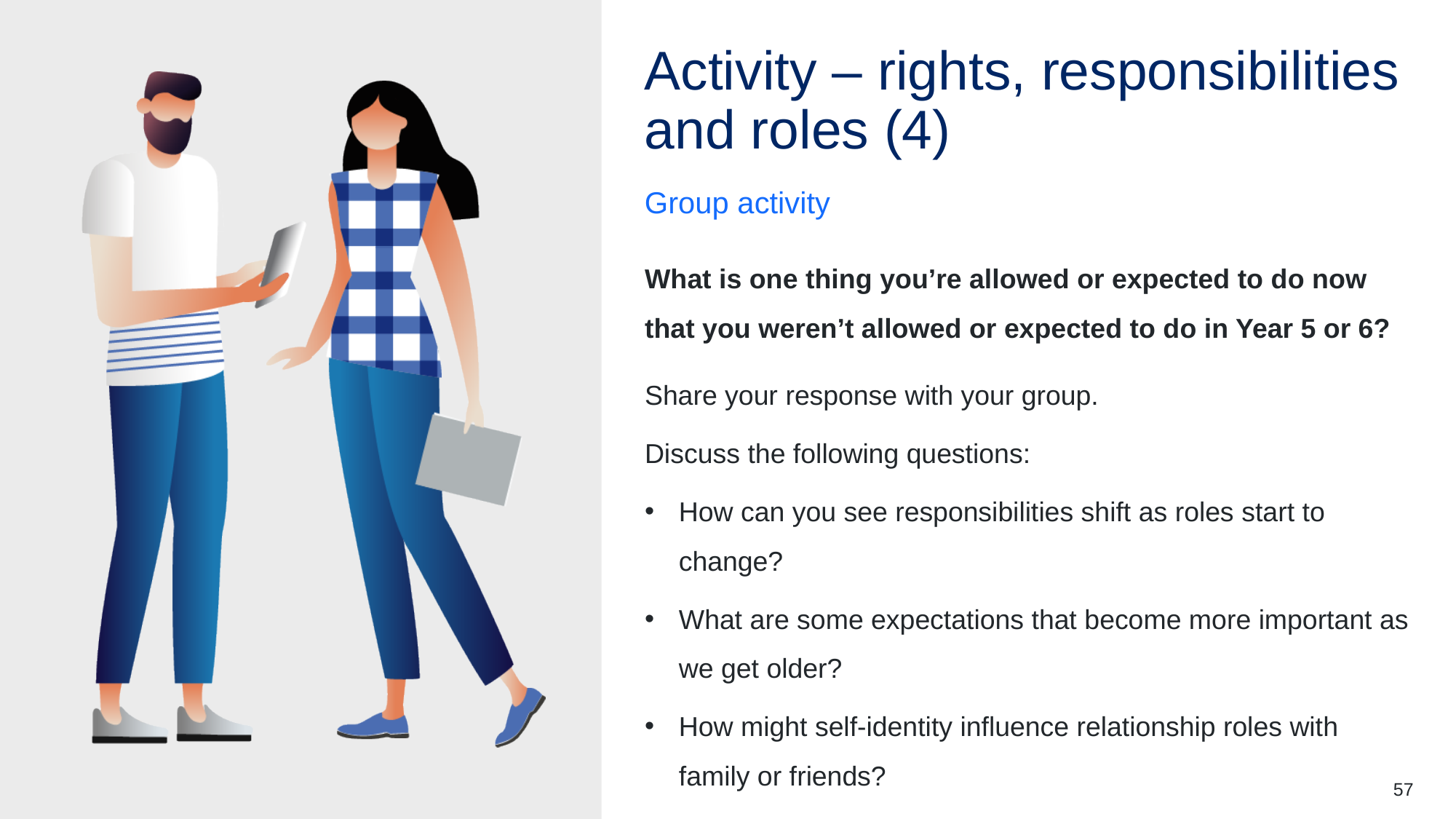

# Activity – rights, responsibilities and roles (4)
Group activity
What is one thing you’re allowed or expected to do now that you weren’t allowed or expected to do in Year 5 or 6?
Share your response with your group.
Discuss the following questions:
How can you see responsibilities shift as roles start to change?
What are some expectations that become more important as we get older?
How might self-identity influence relationship roles with family or friends?
57